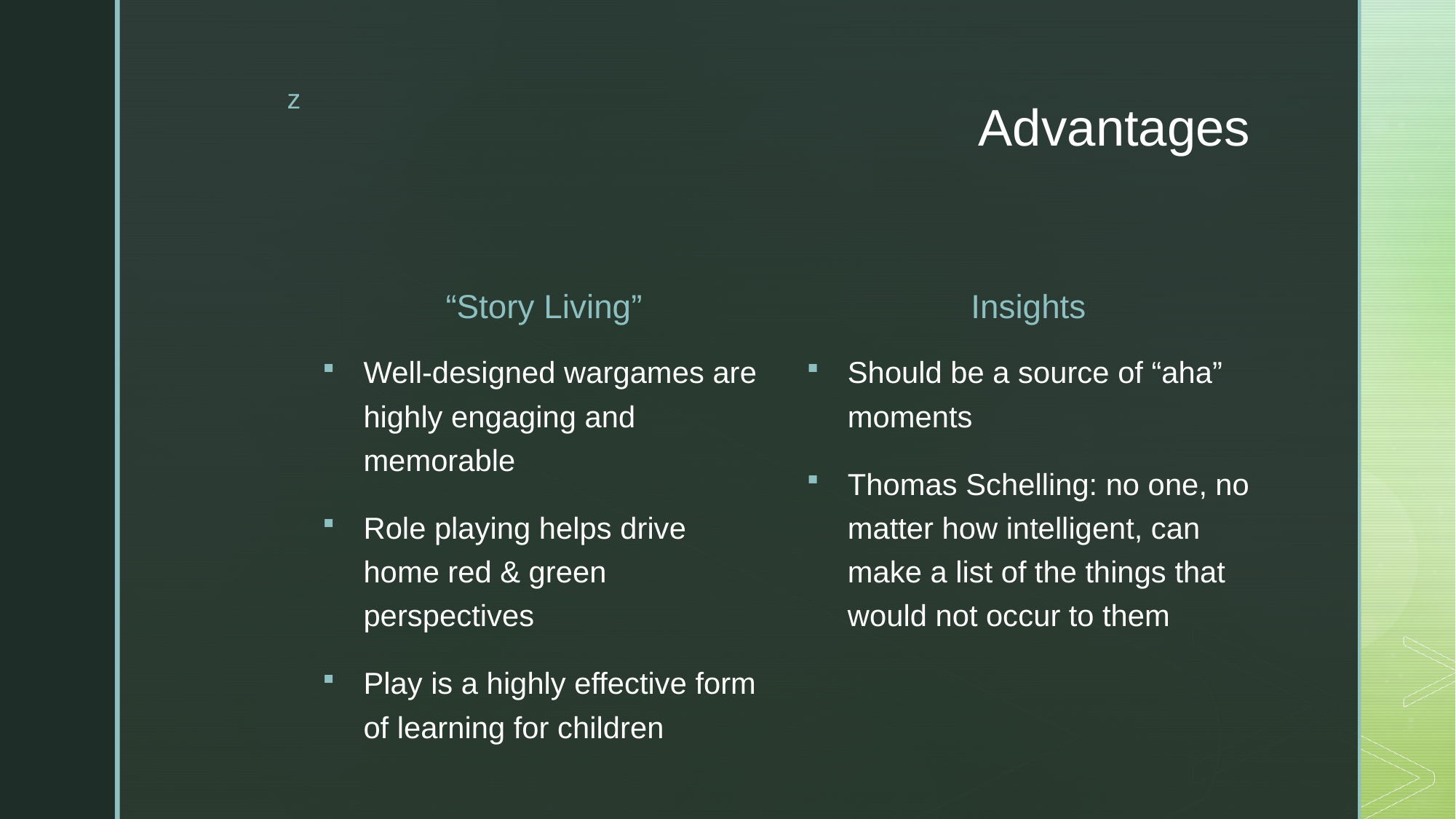

# Advantages
“Story Living”
Insights
Well-designed wargames are highly engaging and memorable
Role playing helps drive home red & green perspectives
Play is a highly effective form of learning for children
Should be a source of “aha” moments
Thomas Schelling: no one, no matter how intelligent, can make a list of the things that would not occur to them